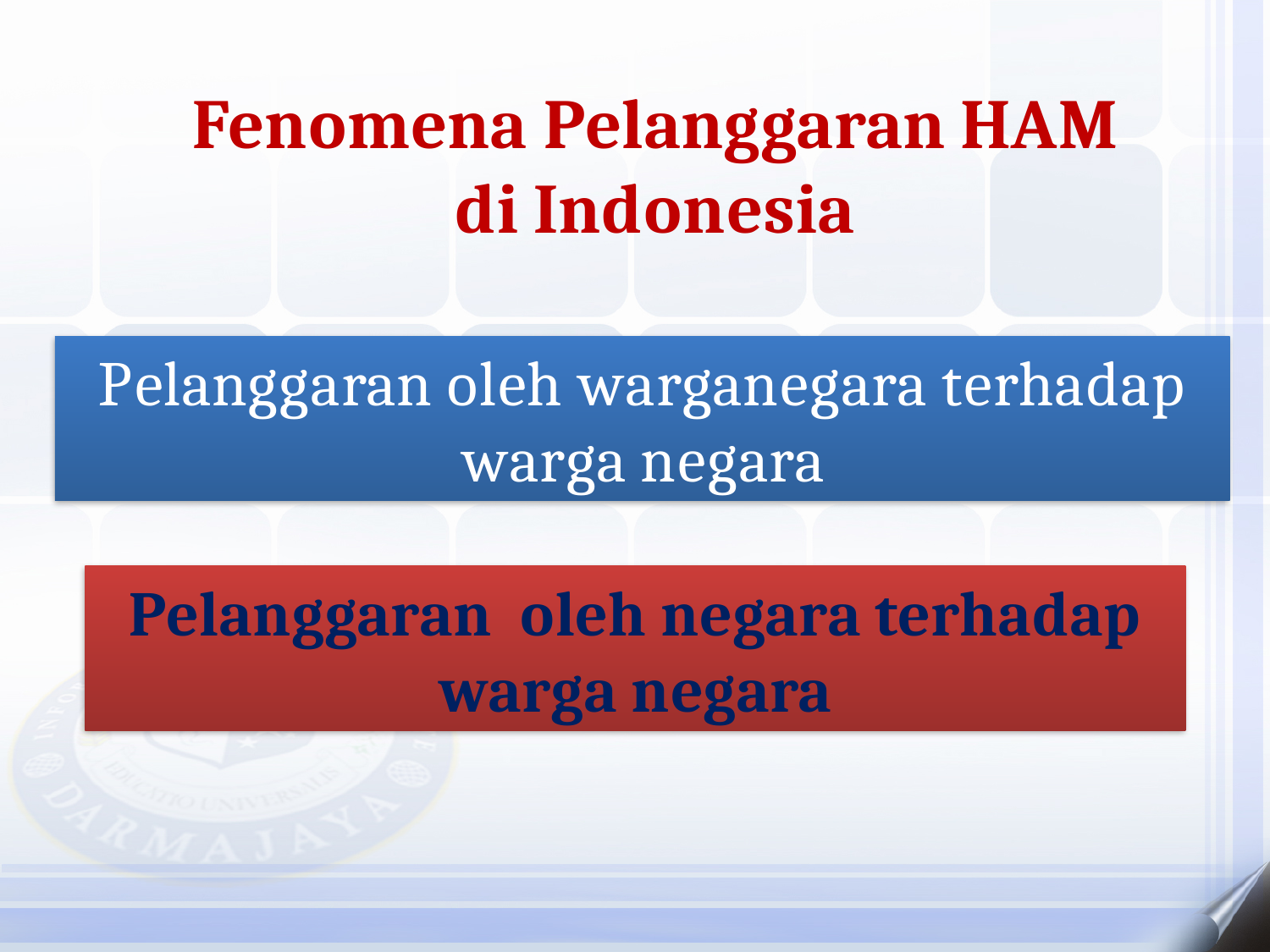

Fenomena Pelanggaran HAM di Indonesia
Pelanggaran oleh warganegara terhadap warga negara
Pelanggaran  oleh negara terhadap warga negara